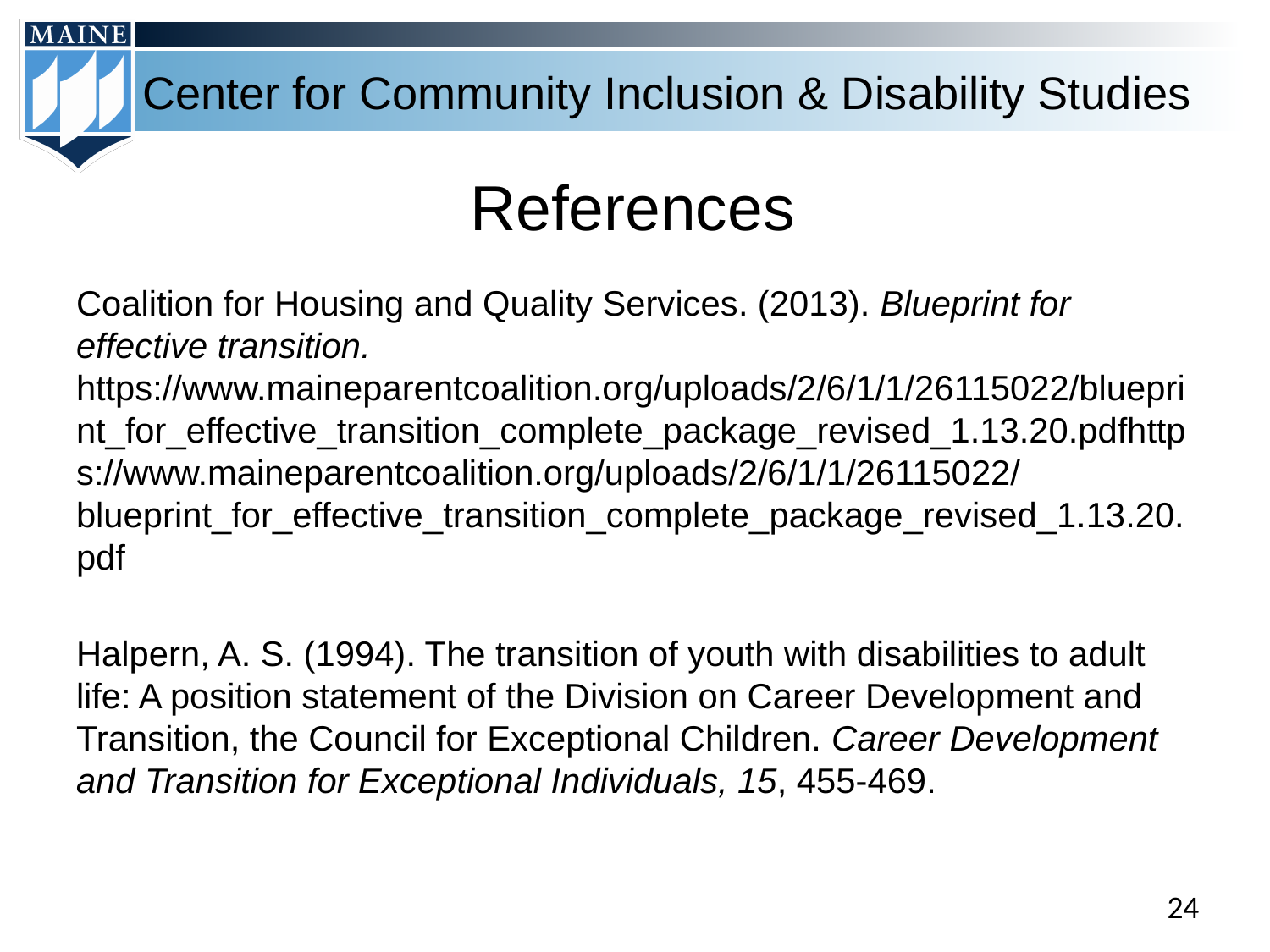

# References
Coalition for Housing and Quality Services. (2013). Blueprint for effective transition. https://www.maineparentcoalition.org/uploads/2/6/1/1/26115022/blueprint_for_effective_transition_complete_package_revised_1.13.20.pdfhttps://www.maineparentcoalition.org/uploads/2/6/1/1/26115022/blueprint_for_effective_transition_complete_package_revised_1.13.20.pdf

Halpern, A. S. (1994). The transition of youth with disabilities to adult life: A position statement of the Division on Career Development and Transition, the Council for Exceptional Children. Career Development and Transition for Exceptional Individuals, 15, 455-469.